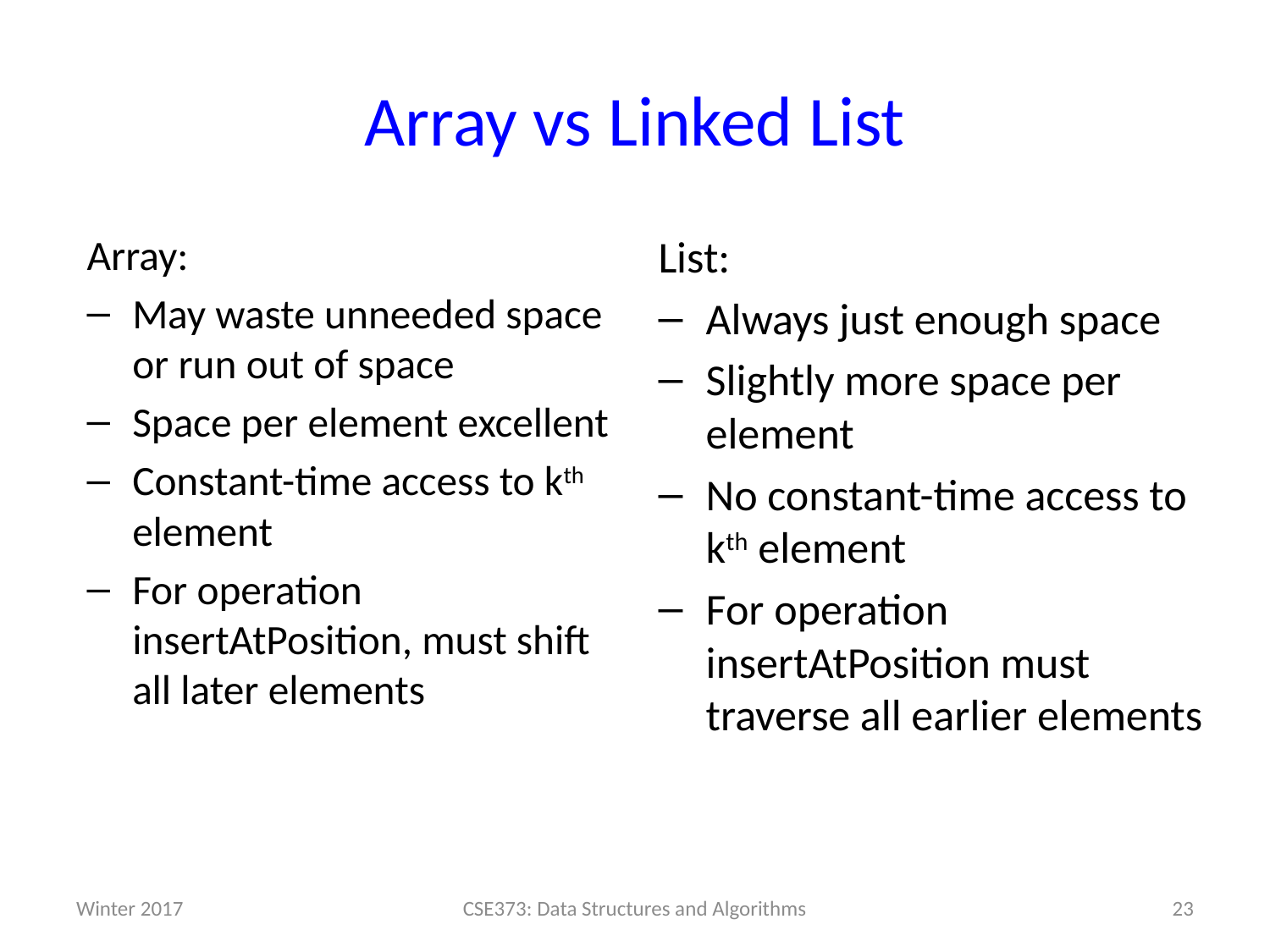

# Array vs Linked List
Array:
May waste unneeded space or run out of space
Space per element excellent
Constant-time access to kth element
For operation insertAtPosition, must shift all later elements

List:
Always just enough space
Slightly more space per element
No constant-time access to kth element
For operation insertAtPosition must traverse all earlier elements
Winter 2017
CSE373: Data Structures and Algorithms
23